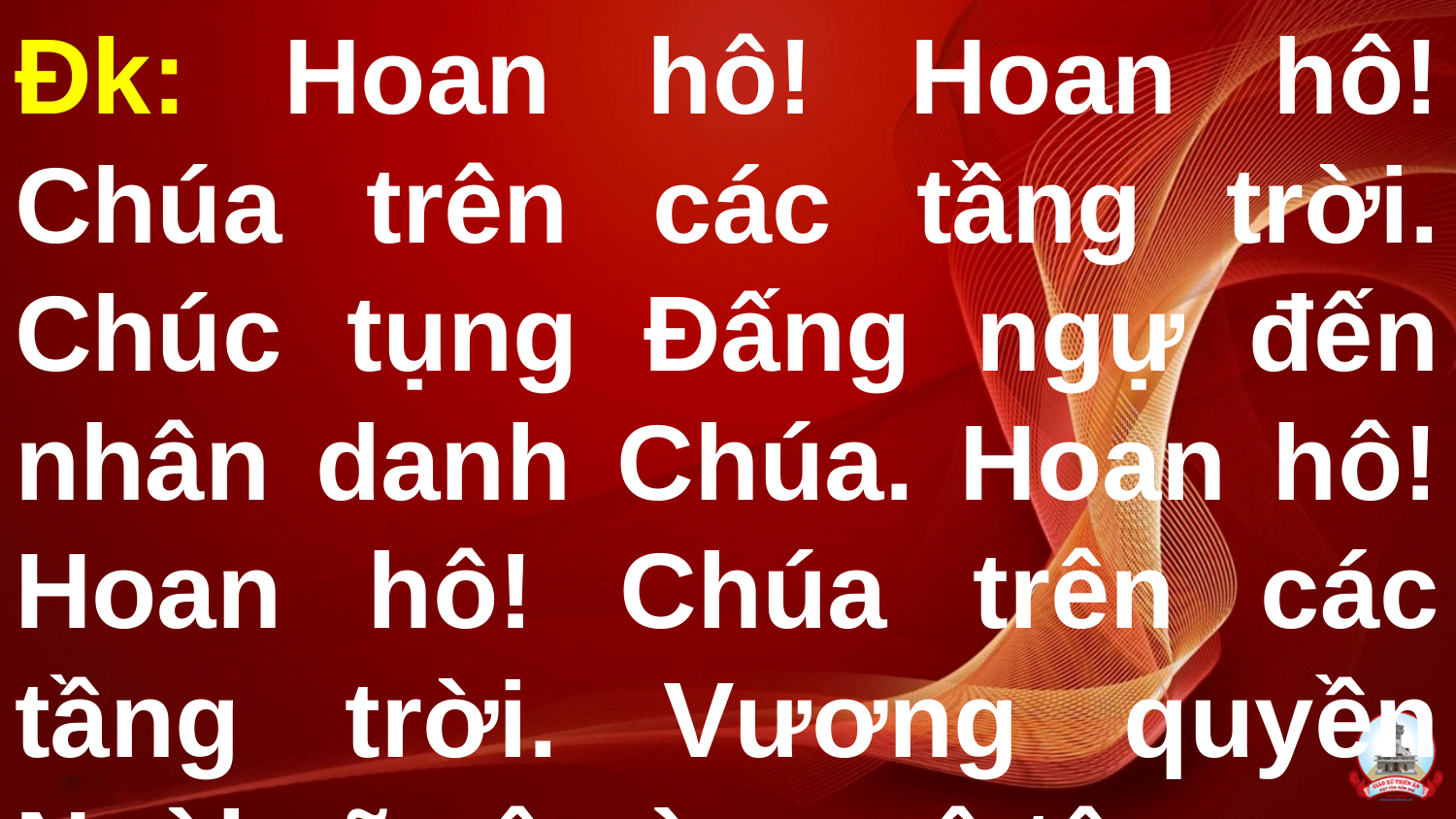

Đk: Hoan hô! Hoan hô! Chúa trên các tầng trời. Chúc tụng Đấng ngự đến nhân danh Chúa. Hoan hô! Hoan hô! Chúa trên các tầng trời. Vương quyền Ngài sẽ vô cùng vô tận.